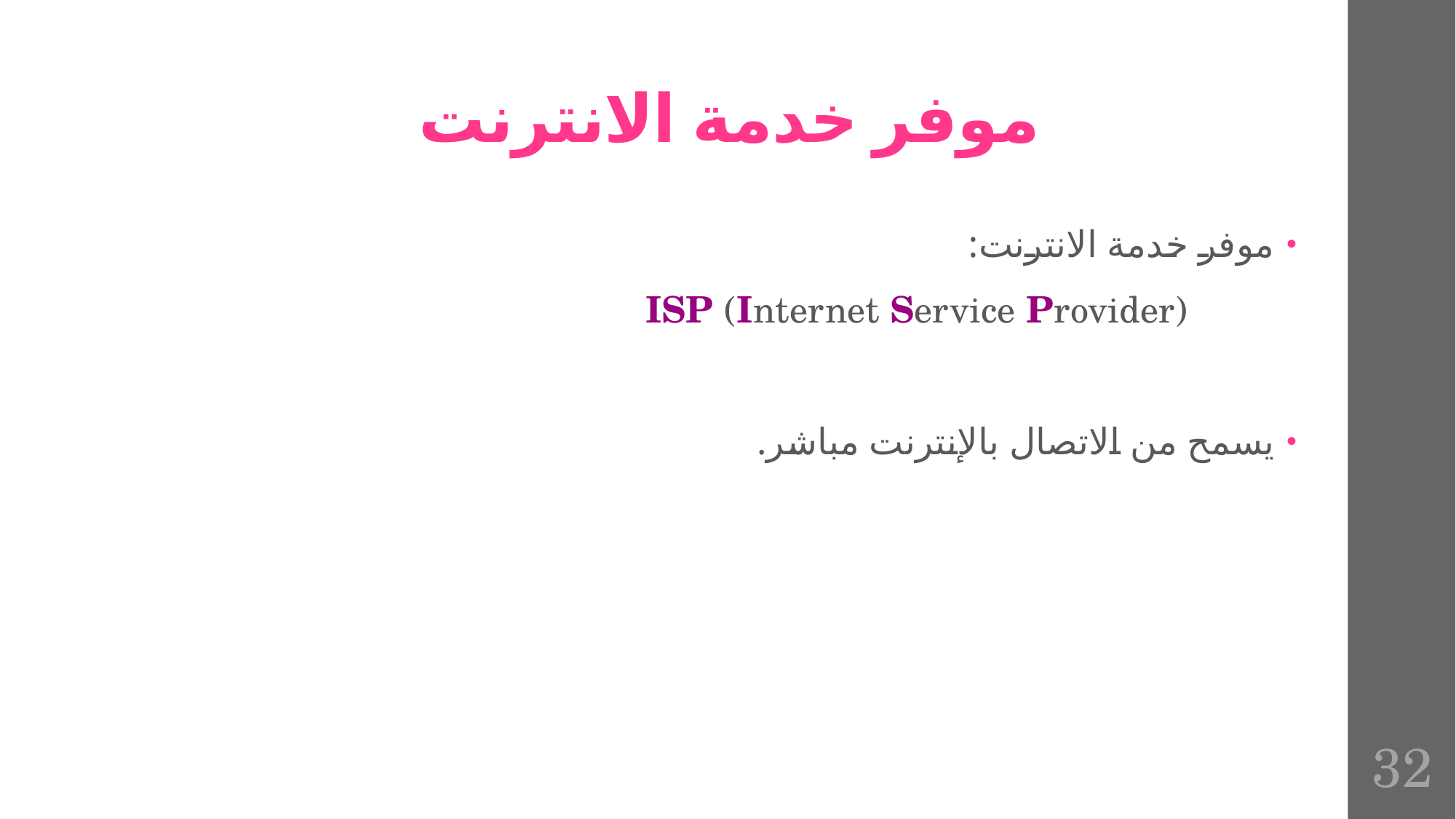

# موفر خدمة الانترنت
موفر خدمة الانترنت:
		ISP (Internet Service Provider)

يسمح من الاتصال بالإنترنت مباشر.
32